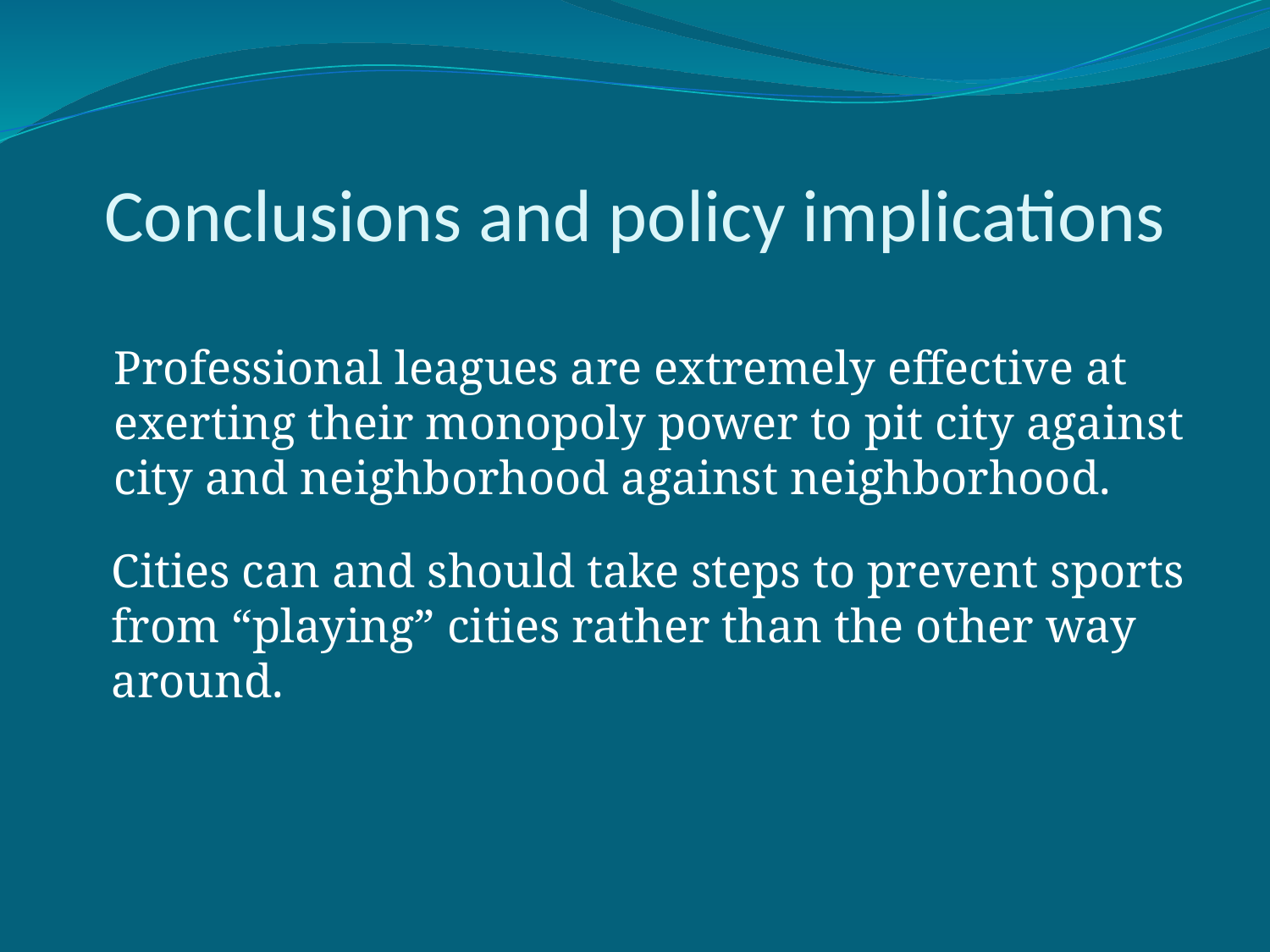

# Conclusions and policy implications

	Professional leagues are extremely effective at exerting their monopoly power to pit city against city and neighborhood against neighborhood.
Cities can and should take steps to prevent sports from “playing” cities rather than the other way around.